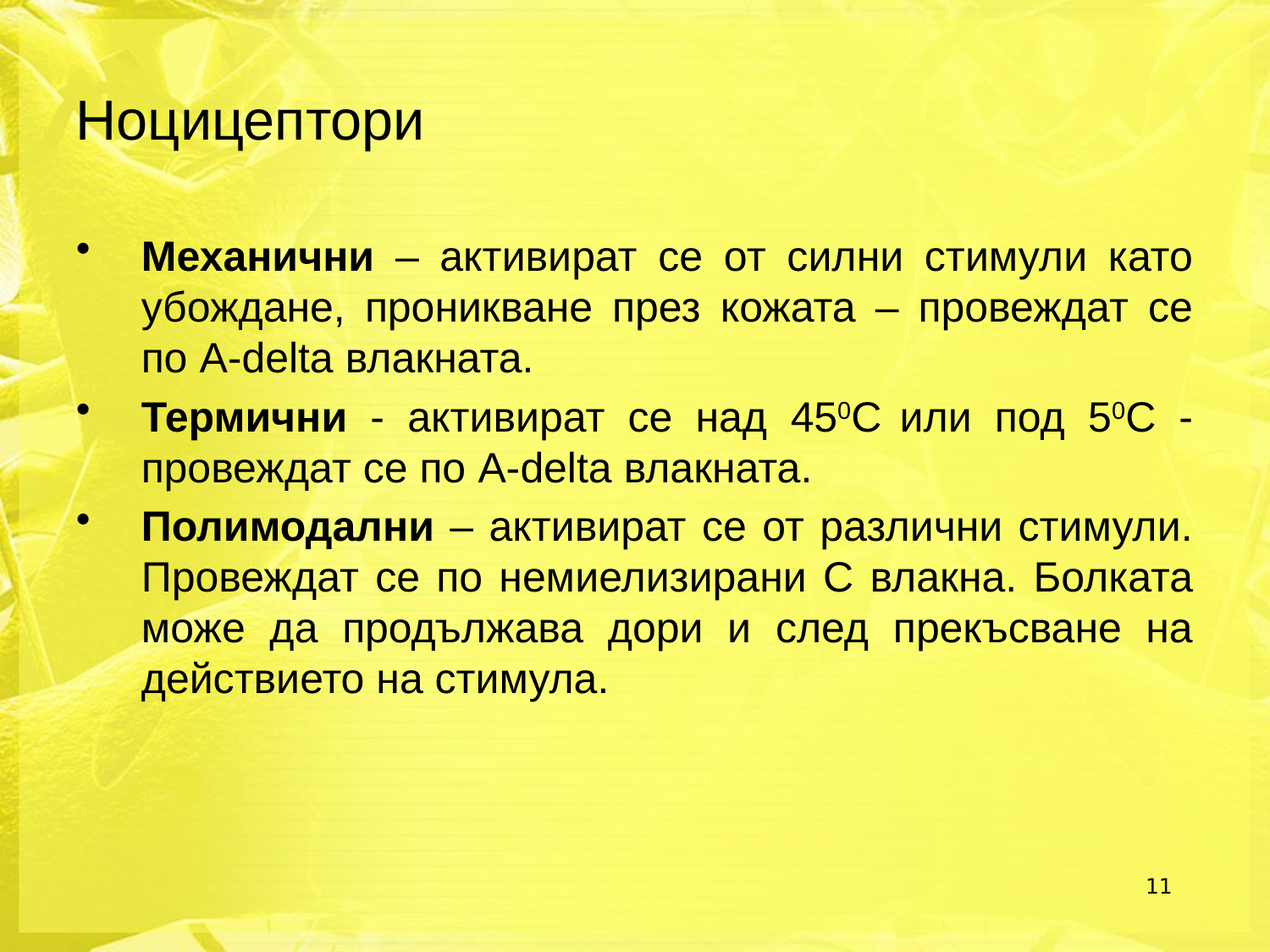

Ноцицептори
Механични – активират се от силни стимули като убождане, проникване през кожата – провеждат се по A-delta влакната.
Термични - активират се над 450С или под 50C - провеждат се по A-delta влакната.
Полимодални – активират се от различни стимули. Провеждат се по немиелизирани С влакна. Болката може да продължава дори и след прекъсване на действието на стимула.
11